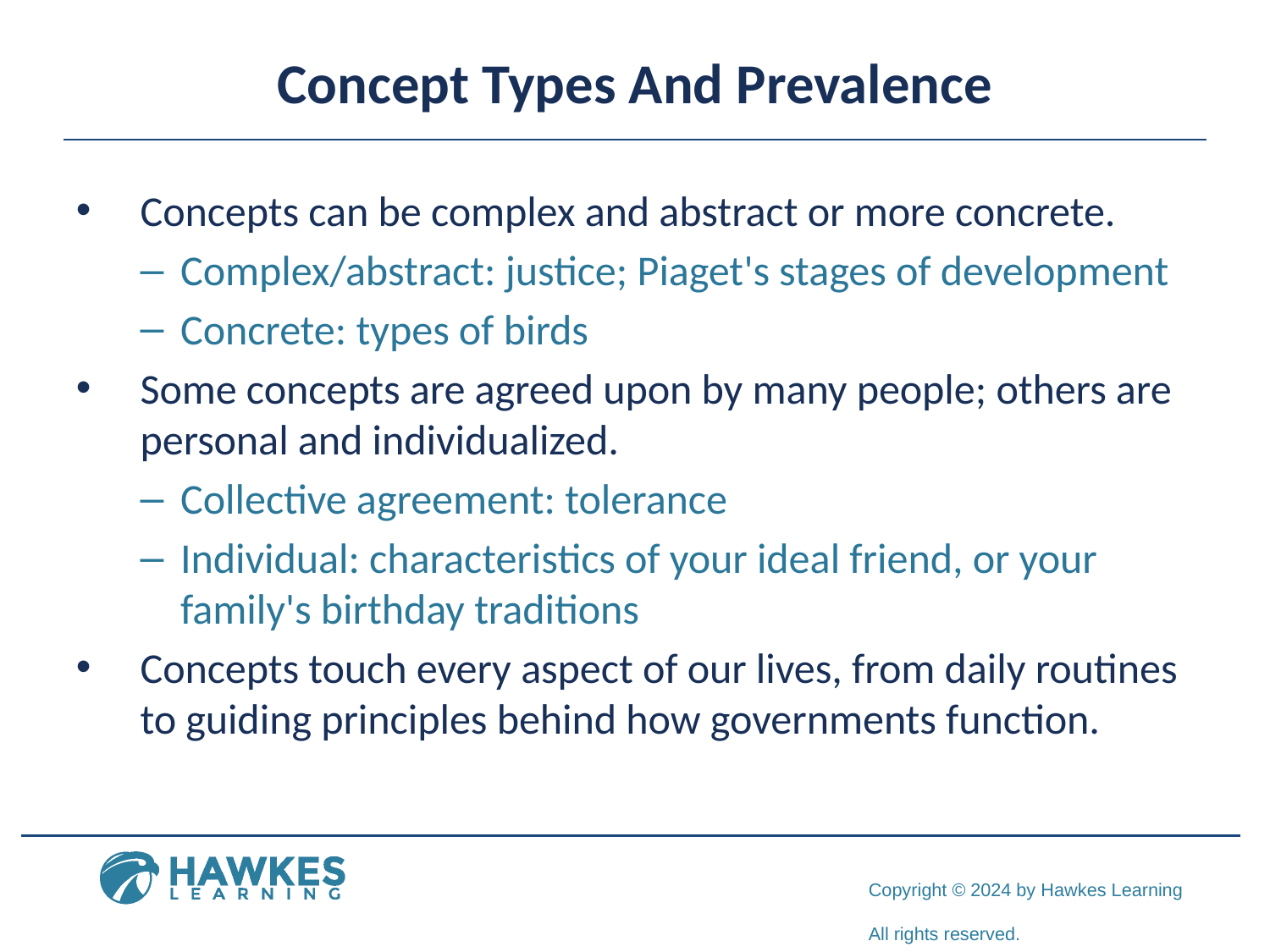

# Concept Types And Prevalence
Concepts can be complex and abstract or more concrete.
Complex/abstract: justice; Piaget's stages of development
Concrete: types of birds
Some concepts are agreed upon by many people; others are personal and individualized.
Collective agreement: tolerance
Individual: characteristics of your ideal friend, or your family's birthday traditions
Concepts touch every aspect of our lives, from daily routines to guiding principles behind how governments function.